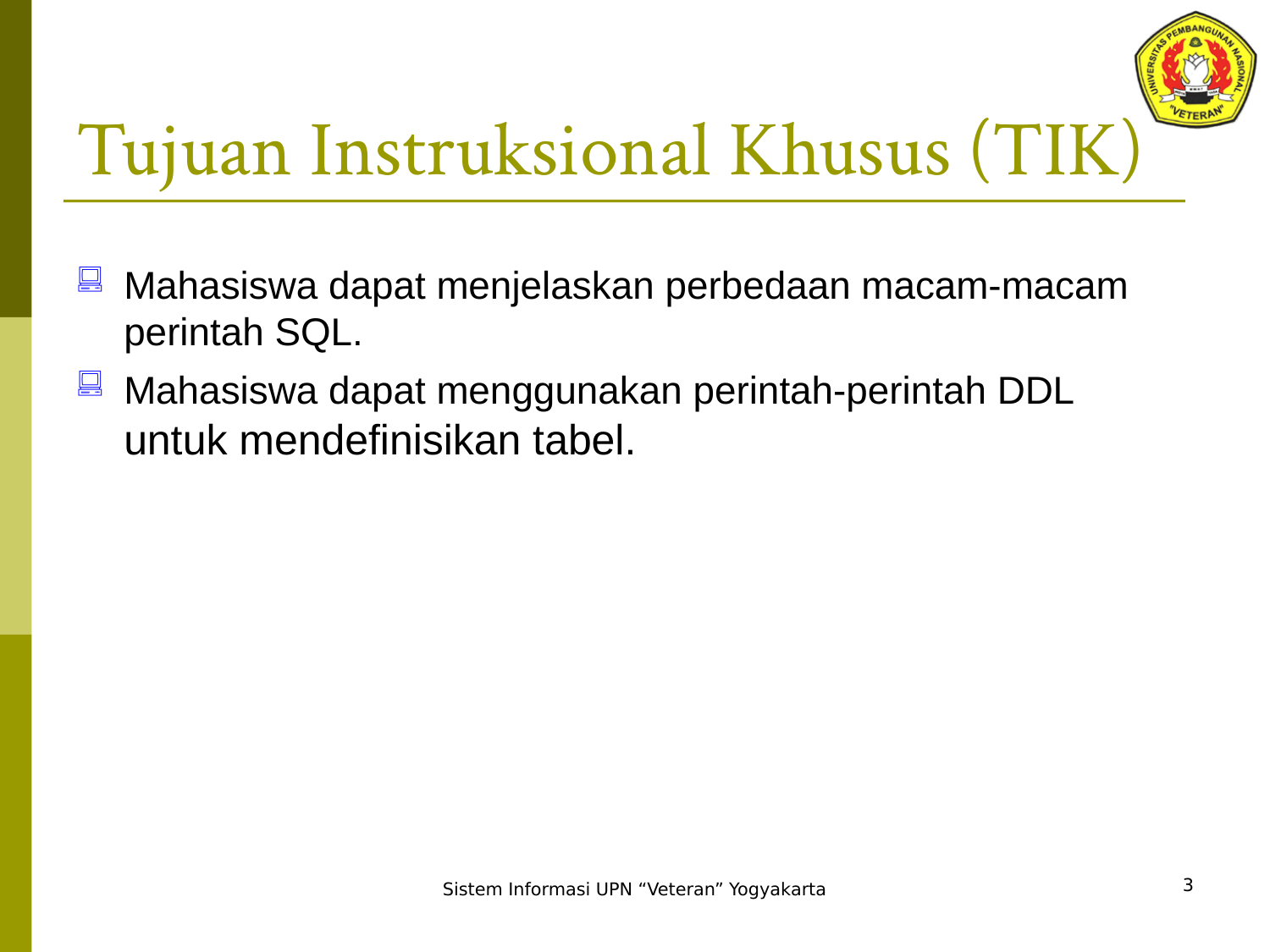

# Tujuan Instruksional Khusus (TIK)
Mahasiswa dapat menjelaskan perbedaan macam-macam perintah SQL.
Mahasiswa dapat menggunakan perintah-perintah DDL untuk mendefinisikan tabel.
3